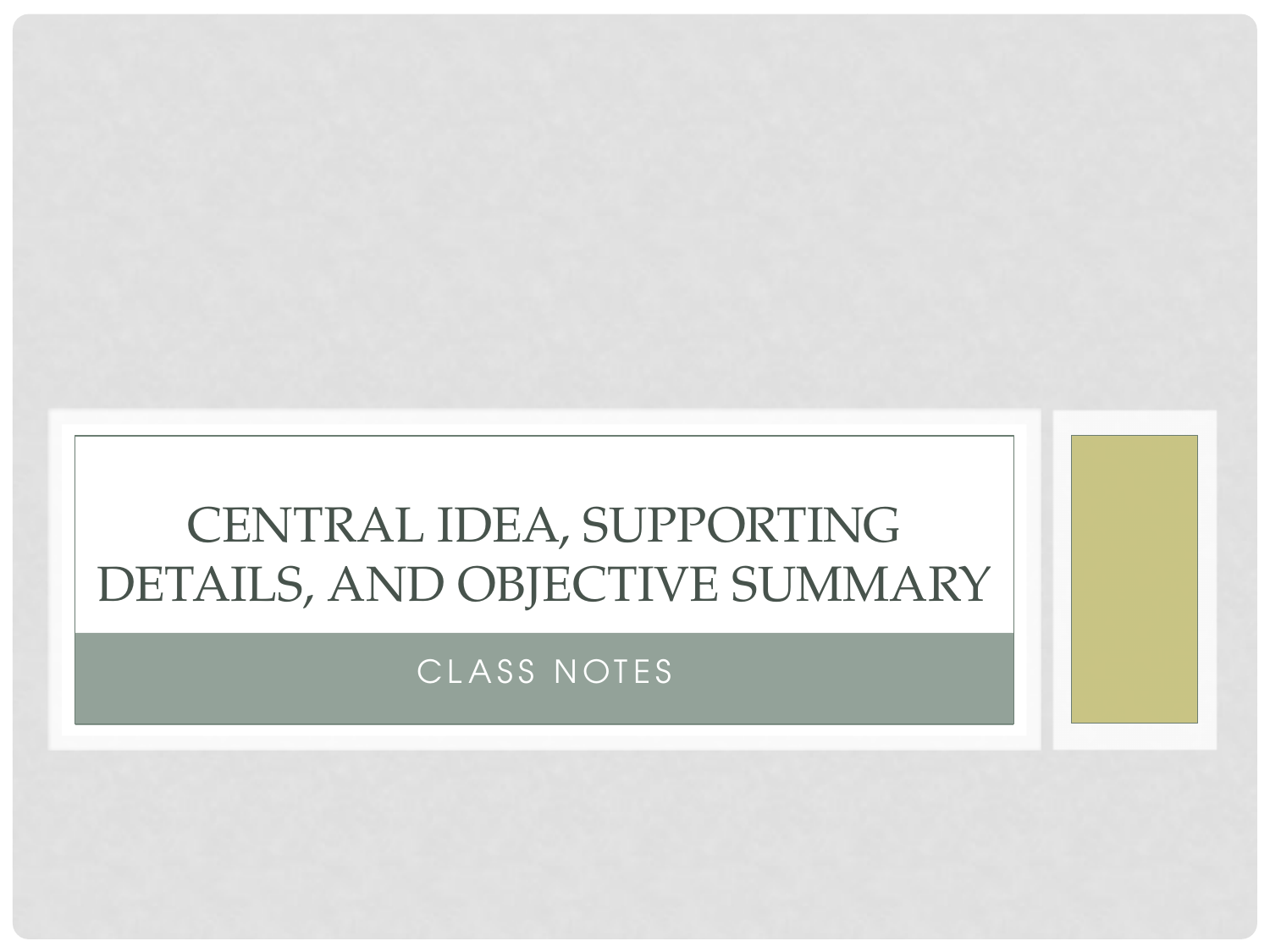

# Central Idea, Supporting Details, and Objective Summary
Class Notes